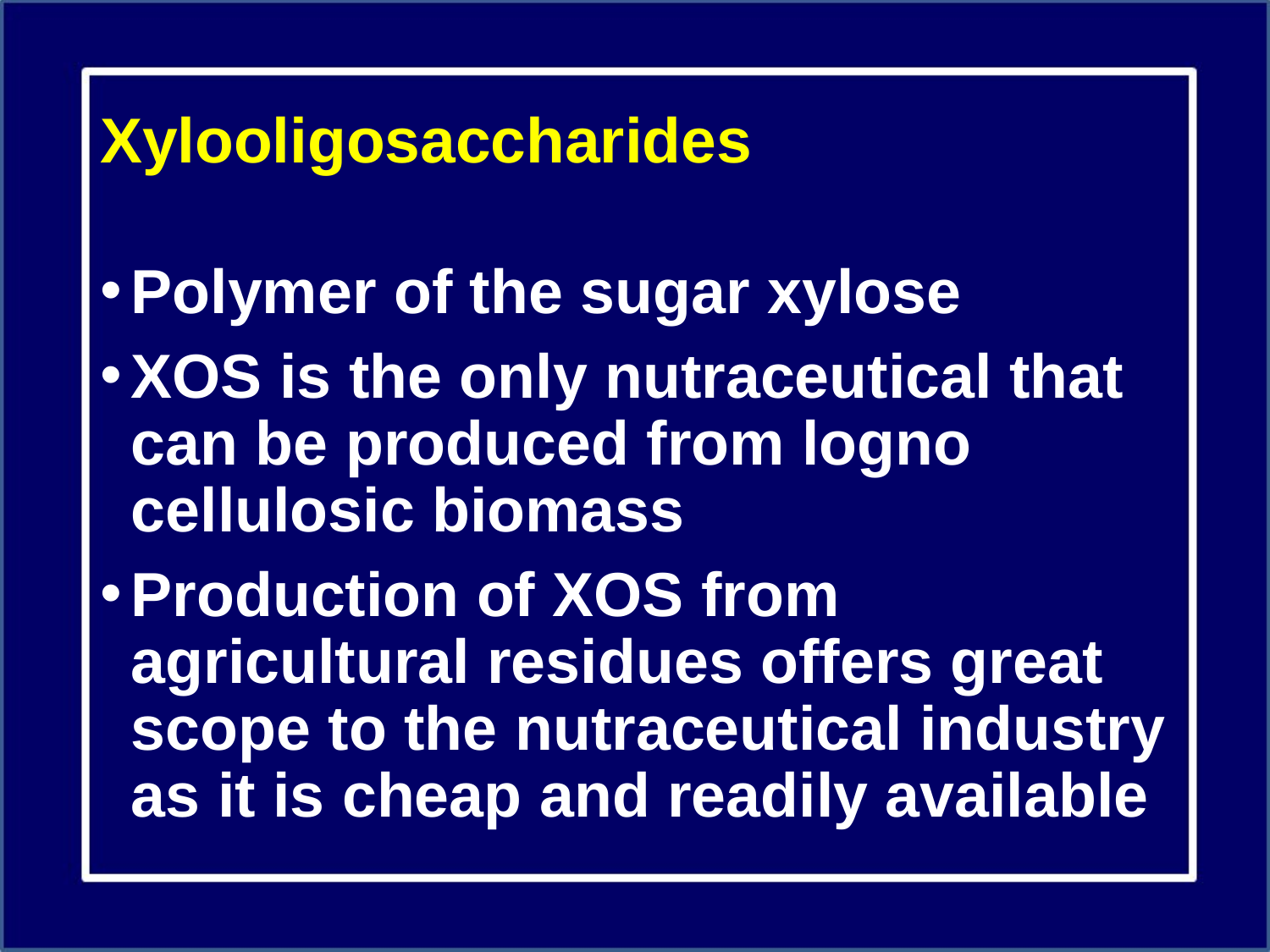

# Xylooligosaccharides
Polymer of the sugar xylose
XOS is the only nutraceutical that can be produced from logno cellulosic biomass
Production of XOS from agricultural residues offers great scope to the nutraceutical industry as it is cheap and readily available